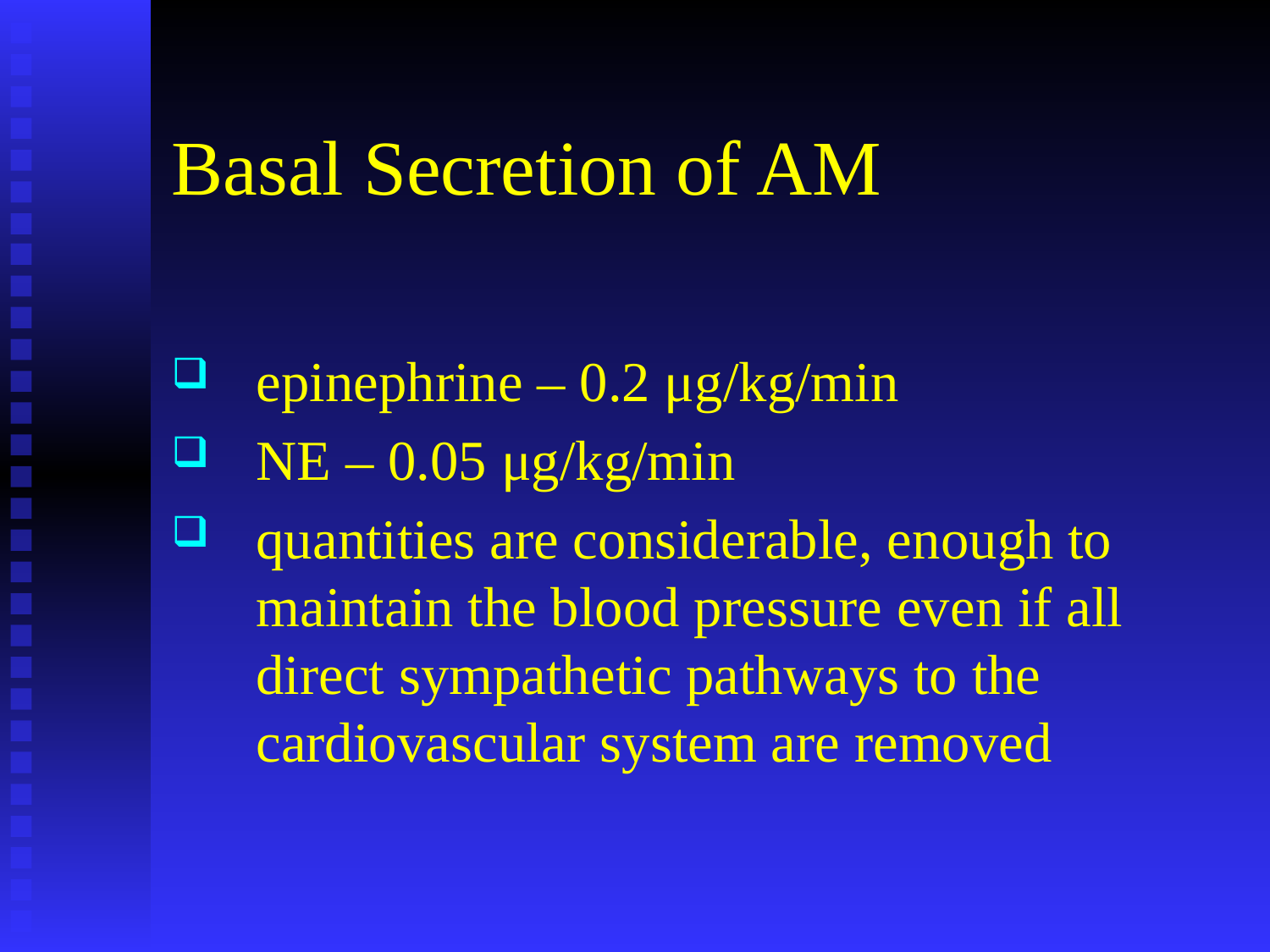

# Basal Secretion of AM
epinephrine – 0.2 μg/kg/min
NE – 0.05 μg/kg/min
quantities are considerable, enough to maintain the blood pressure even if all direct sympathetic pathways to the cardiovascular system are removed